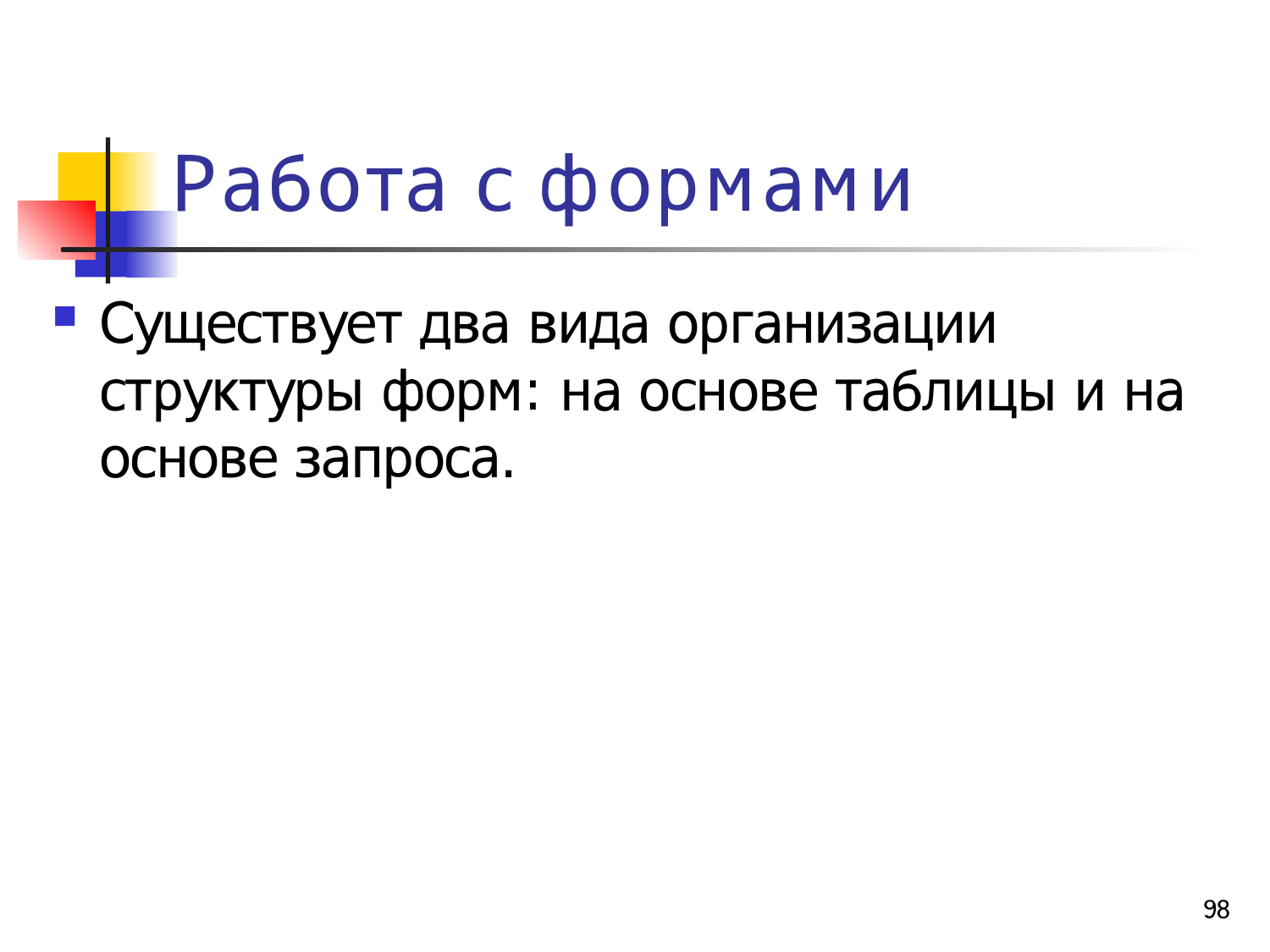

# Работа с формами
Существует два вида организации структуры форм: на основе таблицы и на основе запроса.
98